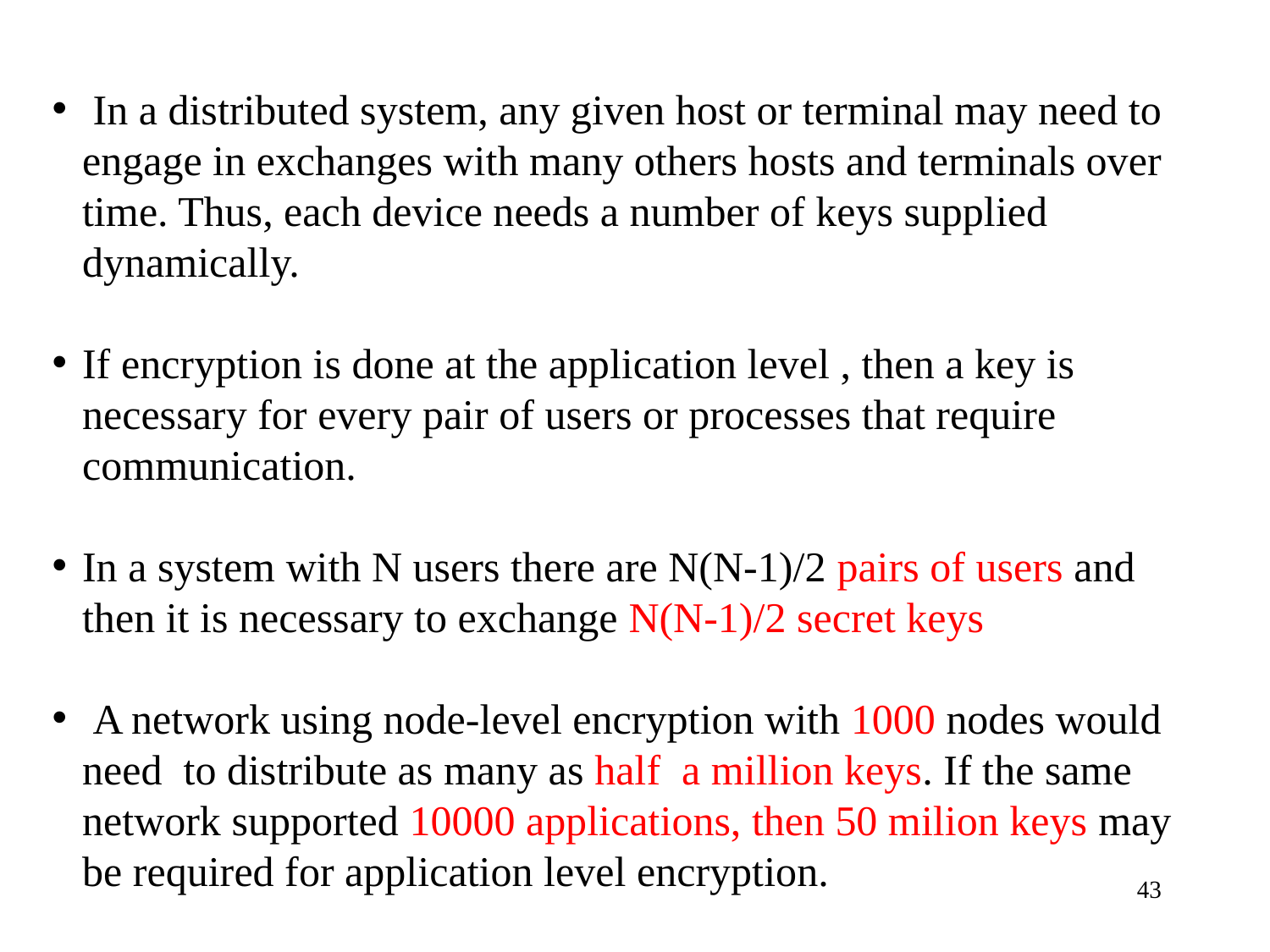

In a distributed system, any given host or terminal may need to engage in exchanges with many others hosts and terminals over time. Thus, each device needs a number of keys supplied dynamically.

If encryption is done at the application level , then a key is necessary for every pair of users or processes that require communication.

In a system with N users there are N(N-1)/2 pairs of users and then it is necessary to exchange N(N-1)/2 secret keys

 A network using node-level encryption with 1000 nodes would need  to distribute as many as half  a million keys. If the same network supported 10000 applications, then 50 milion keys may be required for application level encryption.
43